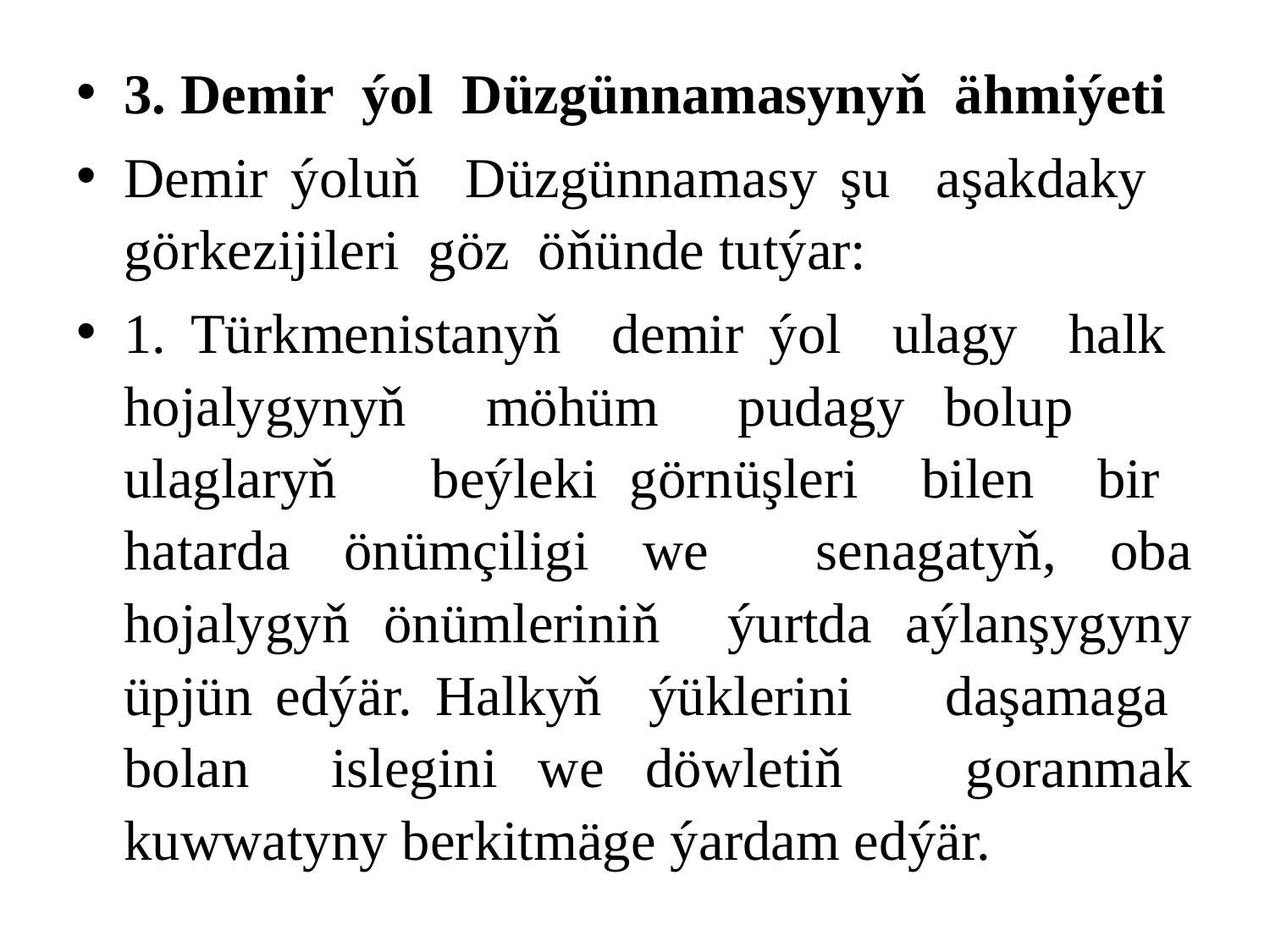

3. Demir  ýol  Düzgünnamasynyň  ähmiýeti
Demir ýoluň  Düzgünnamasy şu  aşakdaky   görkezijileri  göz  öňünde tutýar:
1. Türkmenistanyň  demir ýol  ulagy  halk  hojalygynyň  möhüm  pudagy bolup    ulaglaryň   beýleki görnüşleri  bilen  bir  hatarda önümçiligi we  senagatyň, oba hojalygyň önümleriniň  ýurtda aýlanşygyny üpjün edýär. Halkyň  ýüklerini    daşamaga  bolan  islegini we döwletiň   goranmak kuwwatyny berkitmäge ýardam edýär.